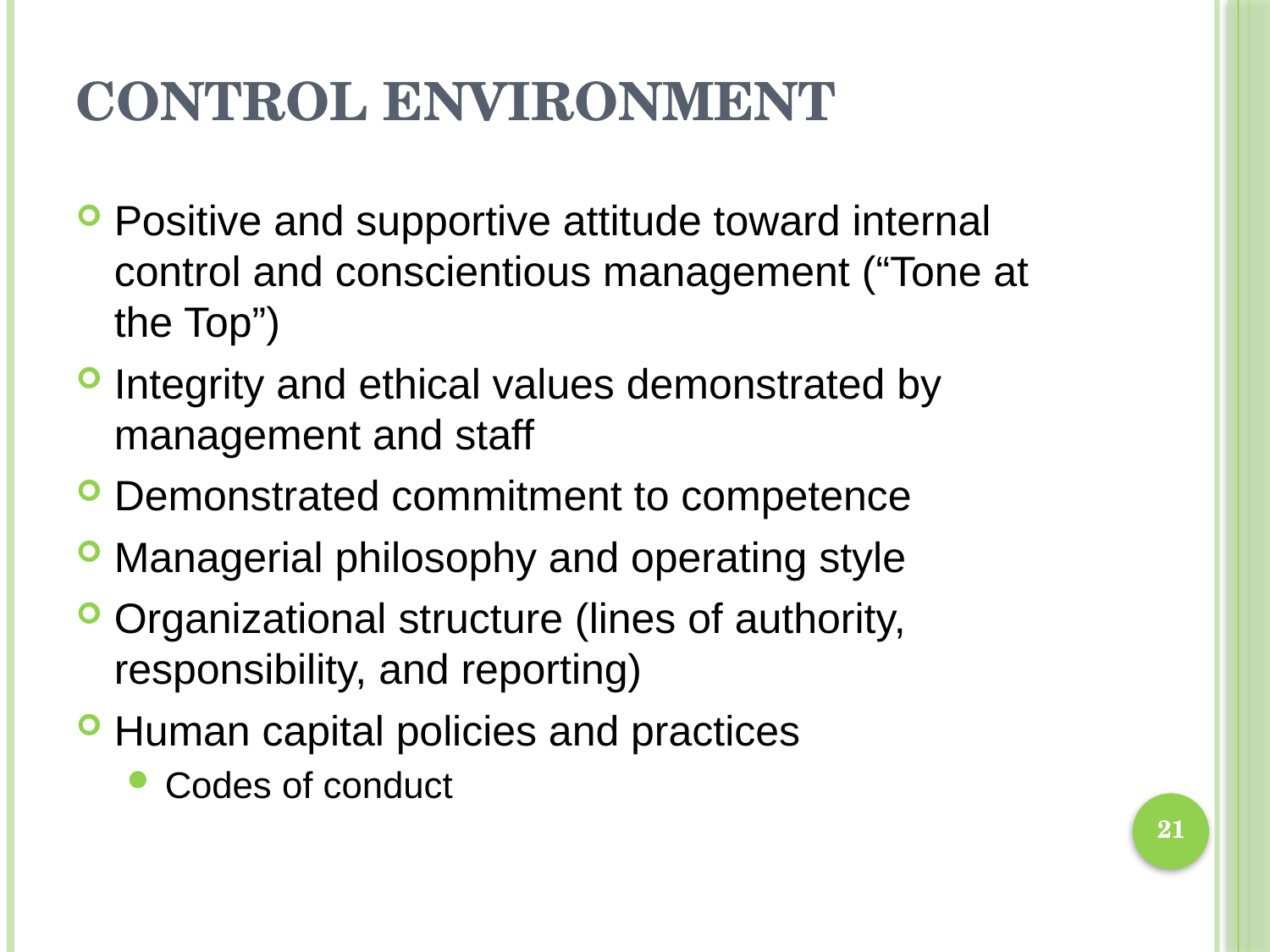

# Control Environment
Positive and supportive attitude toward internal control and conscientious management (“Tone at the Top”)
Integrity and ethical values demonstrated by management and staff
Demonstrated commitment to competence
Managerial philosophy and operating style
Organizational structure (lines of authority, responsibility, and reporting)
Human capital policies and practices
Codes of conduct
21